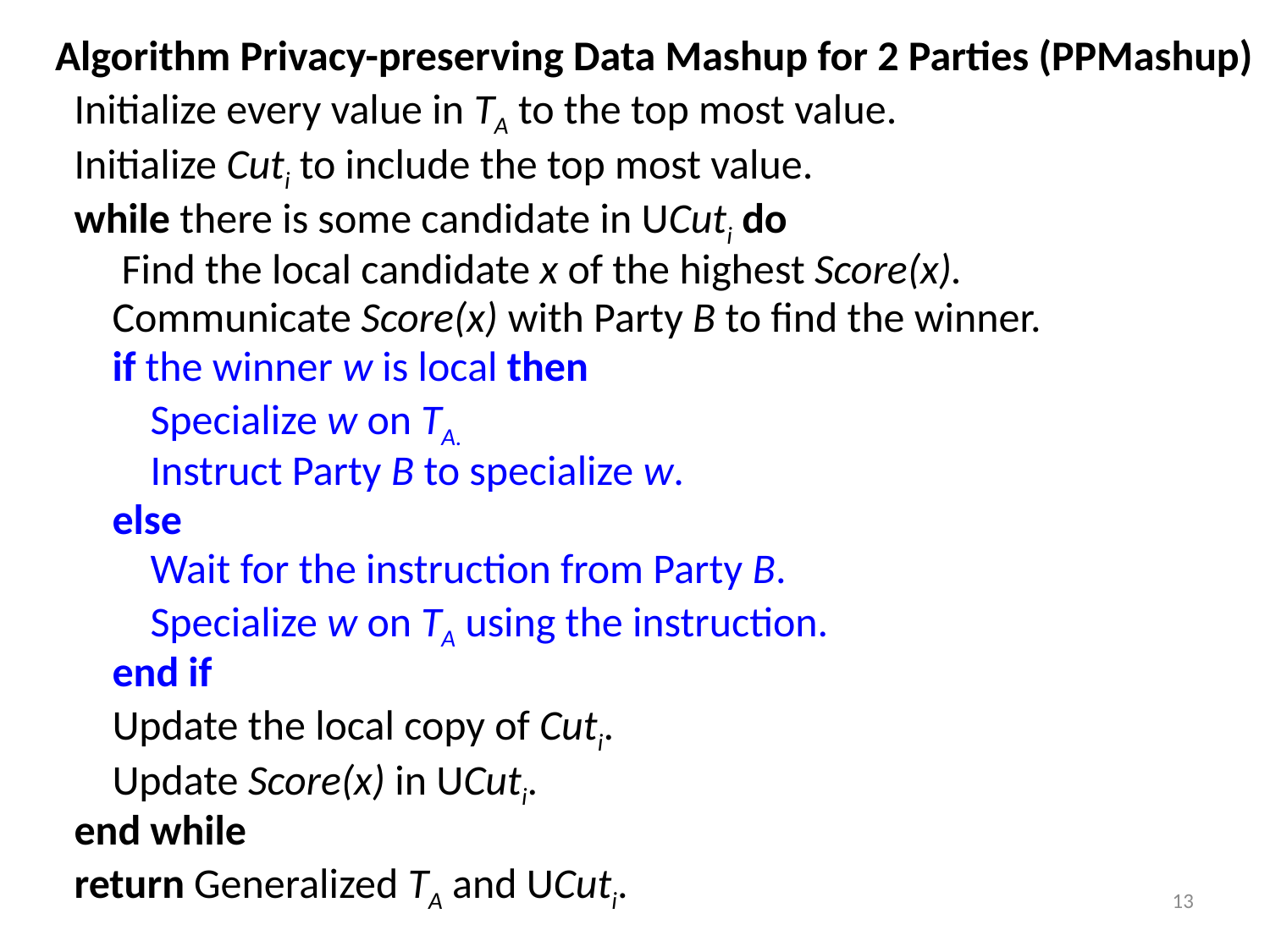

Algorithm Privacy-preserving Data Mashup for 2 Parties (PPMashup)
  Initialize every value in TA to the top most value.
  Initialize Cuti to include the top most value.
  while there is some candidate in UCuti do
	  Find the local candidate x of the highest Score(x).
      Communicate Score(x) with Party B to find the winner.
      if the winner w is local then
          Specialize w on TA.
          Instruct Party B to specialize w.
      else
          Wait for the instruction from Party B.
          Specialize w on TA using the instruction.
      end if
      Update the local copy of Cuti.
      Update Score(x) in UCuti.
  end while
  return Generalized TA and UCuti.
13